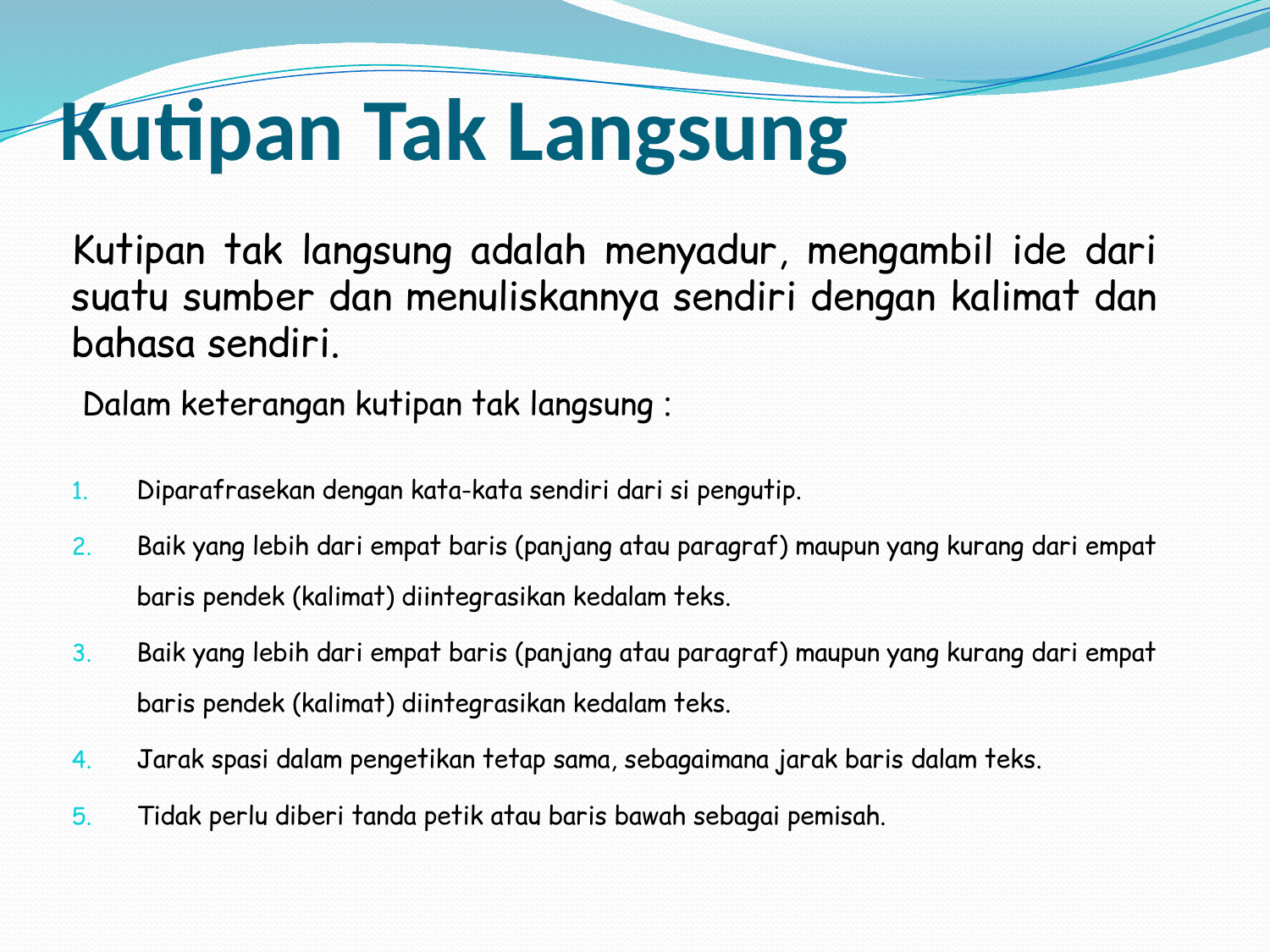

# Kutipan Tak Langsung
Kutipan tak langsung adalah menyadur, mengambil ide dari suatu sumber dan menuliskannya sendiri dengan kalimat dan bahasa sendiri.

Dalam keterangan kutipan tak langsung :
Diparafrasekan dengan kata-kata sendiri dari si pengutip.
Baik yang lebih dari empat baris (panjang atau paragraf) maupun yang kurang dari empat baris pendek (kalimat) diintegrasikan kedalam teks.
Baik yang lebih dari empat baris (panjang atau paragraf) maupun yang kurang dari empat baris pendek (kalimat) diintegrasikan kedalam teks.
Jarak spasi dalam pengetikan tetap sama, sebagaimana jarak baris dalam teks.
Tidak perlu diberi tanda petik atau baris bawah sebagai pemisah.